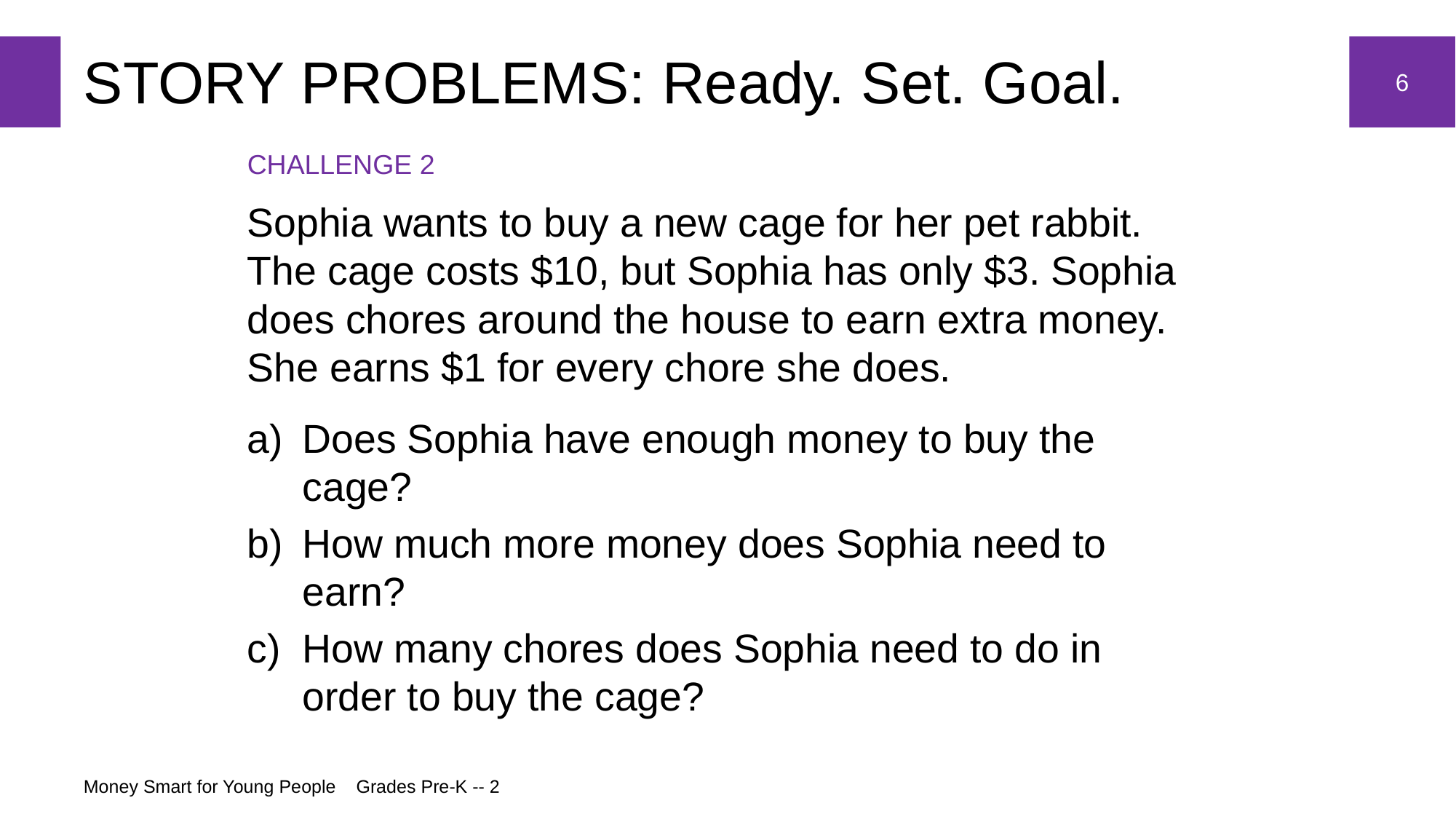

# story problems: Ready. Set. Goal.
6
Challenge 2
Sophia wants to buy a new cage for her pet rabbit. The cage costs $10, but Sophia has only $3. Sophia does chores around the house to earn extra money. She earns $1 for every chore she does.
Does Sophia have enough money to buy the cage?
How much more money does Sophia need to earn?
How many chores does Sophia need to do in order to buy the cage?
Money Smart for Young People    Grades Pre-K -- 2